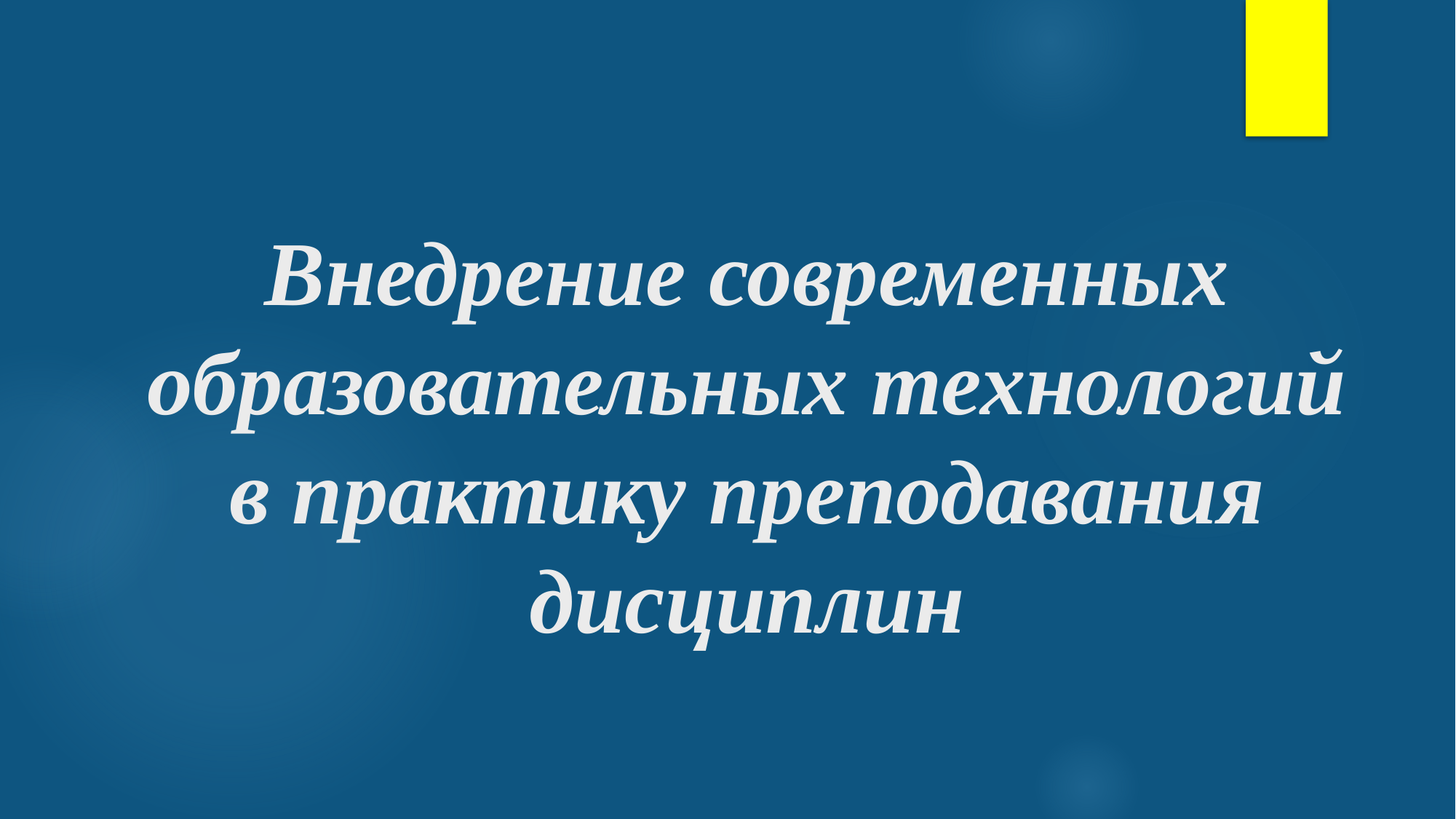

# Внедрение современных образовательных технологий в практику преподавания дисциплин